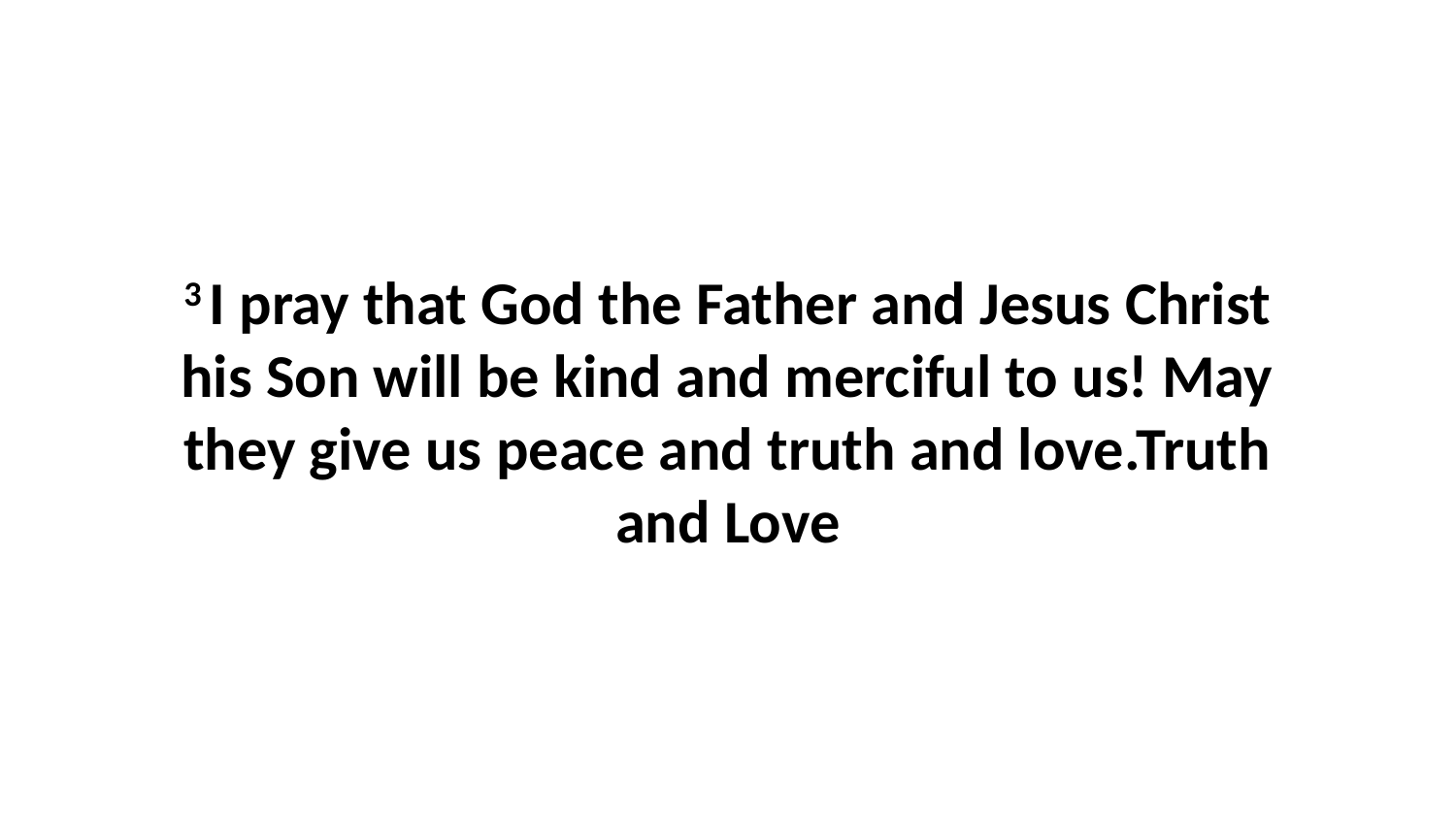

3 I pray that God the Father and Jesus Christ his Son will be kind and merciful to us! May they give us peace and truth and love.Truth and Love